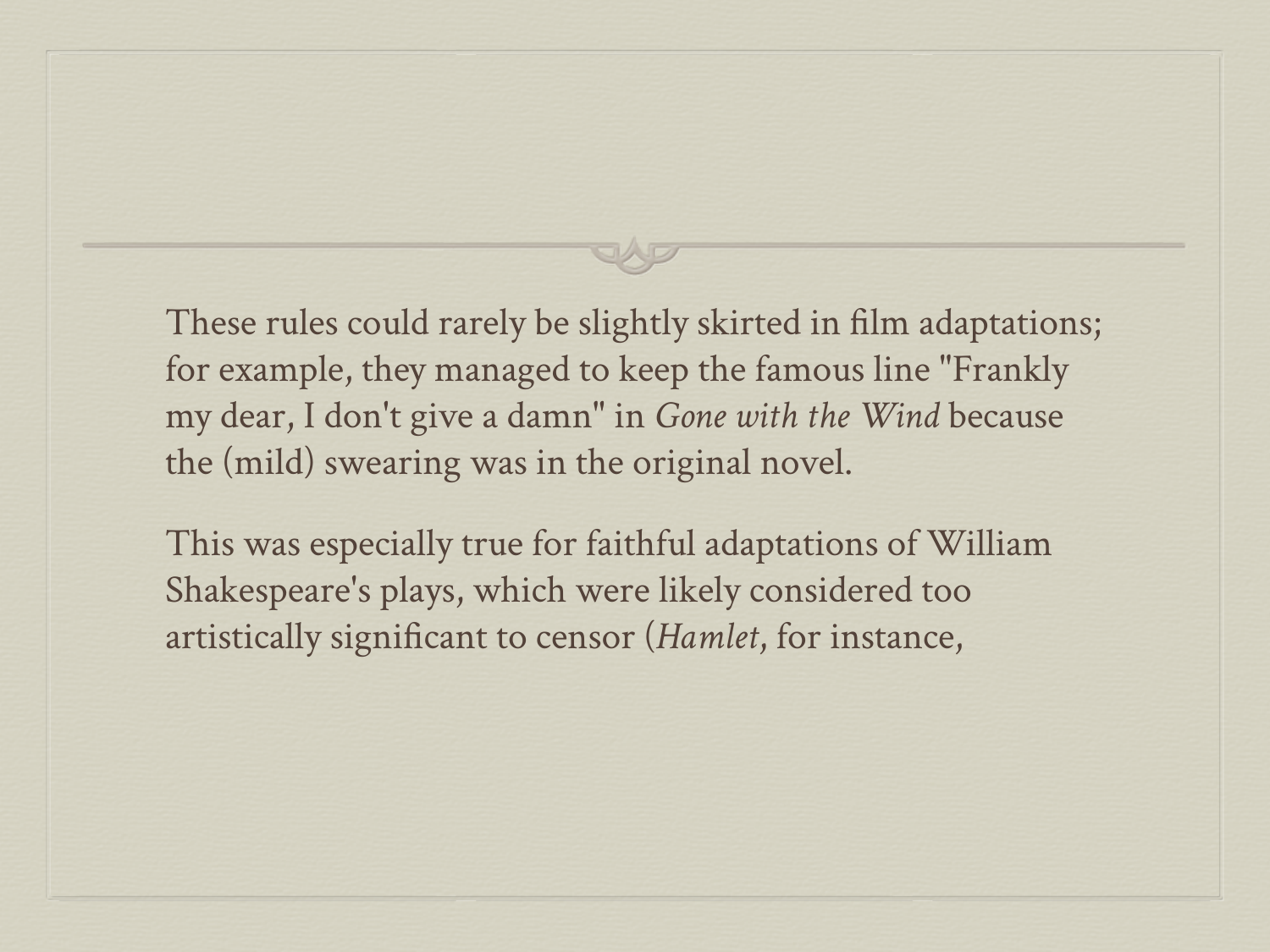

These rules could rarely be slightly skirted in film adaptations; for example, they managed to keep the famous line "Frankly my dear, I don't give a damn" in Gone with the Wind because the (mild) swearing was in the original novel.
This was especially true for faithful adaptations of William Shakespeare's plays, which were likely considered too artistically significant to censor (Hamlet, for instance,